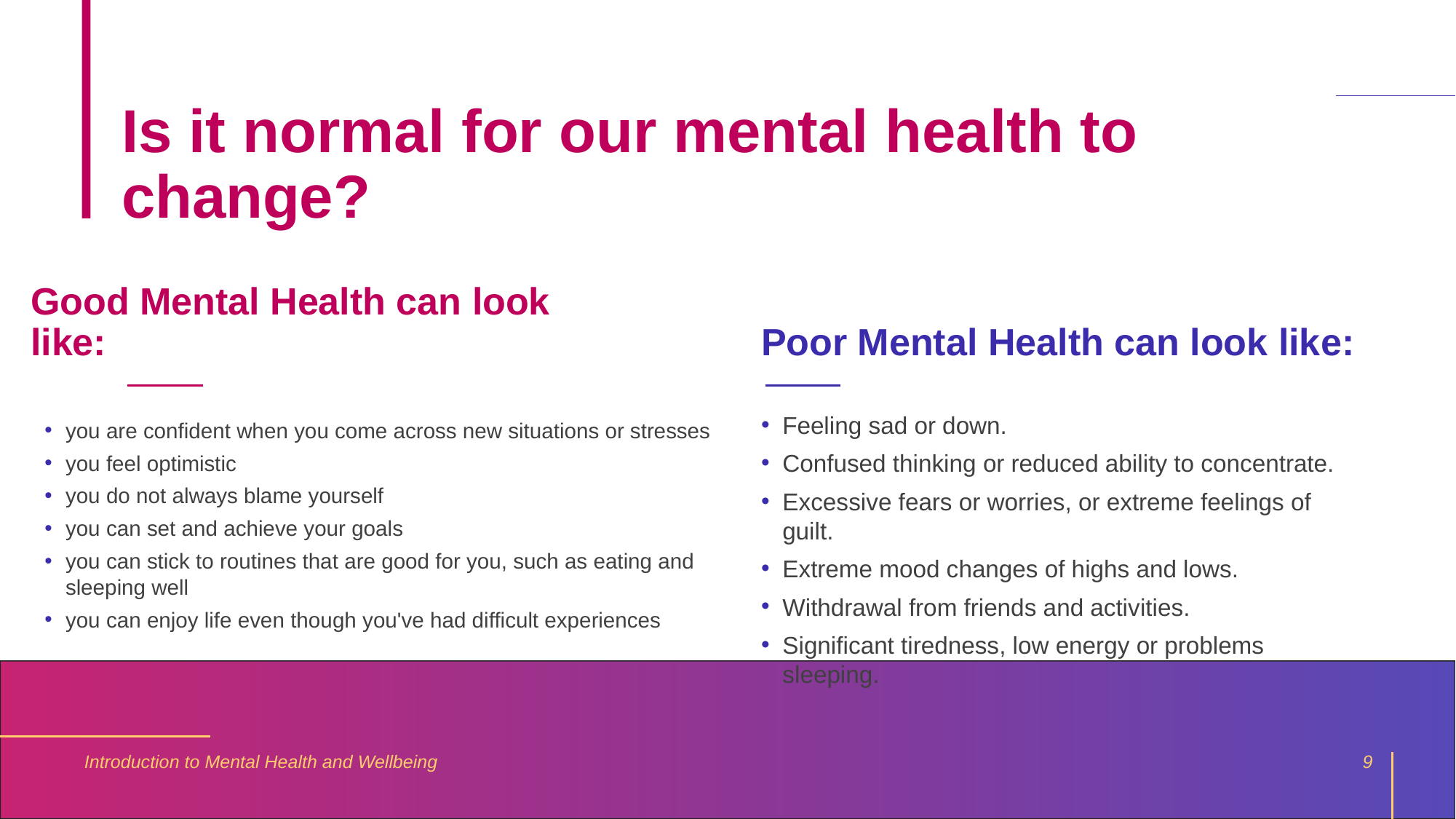

# Is it normal for our mental health to change?

Good Mental Health can look like:
Poor Mental Health can look like:

you are confident when you come across new situations or stresses
you feel optimistic
you do not always blame yourself
you can set and achieve your goals
you can stick to routines that are good for you, such as eating and sleeping well
you can enjoy life even though you've had difficult experiences
Feeling sad or down.
Confused thinking or reduced ability to concentrate.
Excessive fears or worries, or extreme feelings of guilt.
Extreme mood changes of highs and lows.
Withdrawal from friends and activities.
Significant tiredness, low energy or problems sleeping.
Introduction to Mental Health and Wellbeing
9